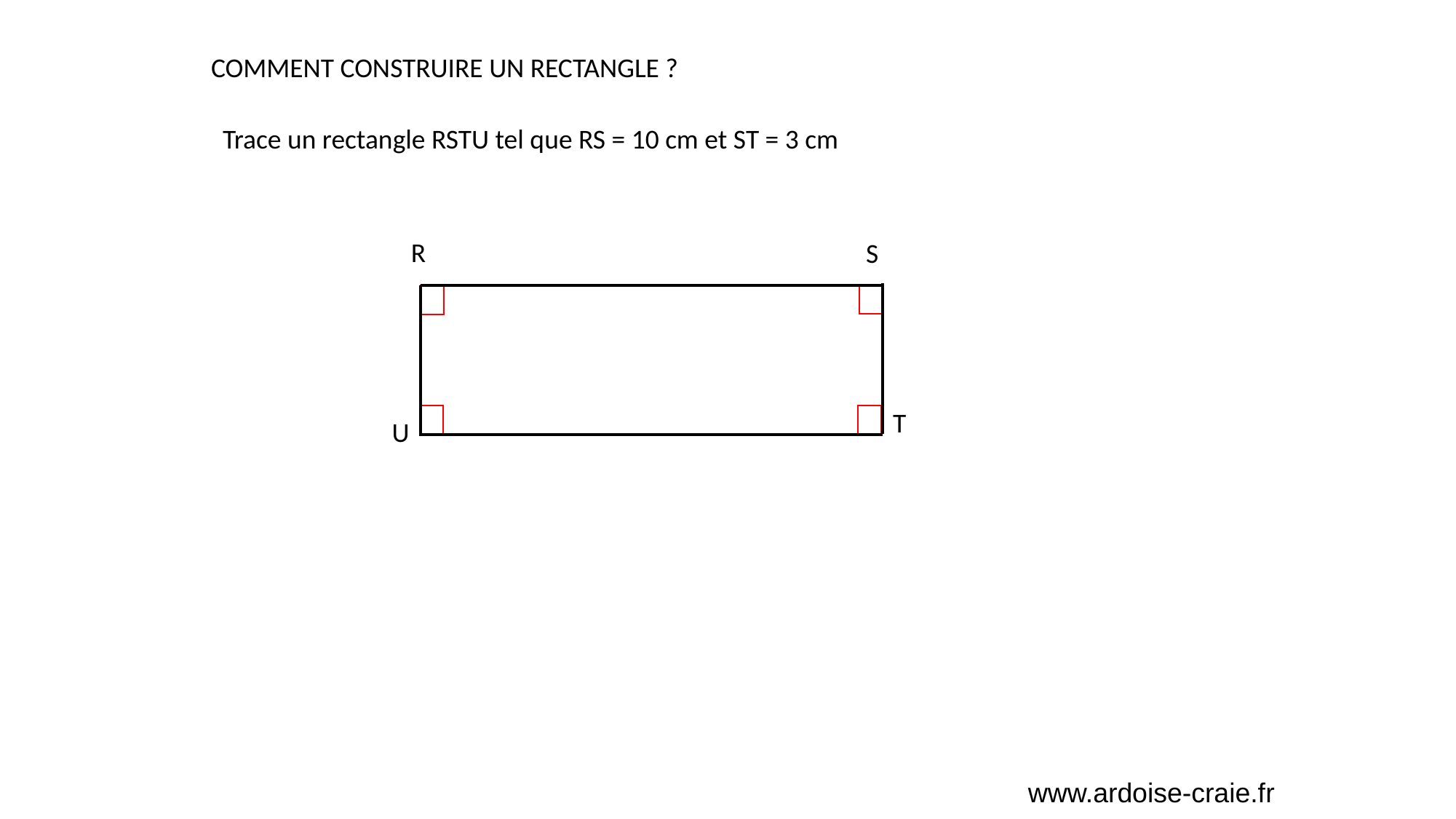

COMMENT CONSTRUIRE UN RECTANGLE ?
Trace un rectangle RSTU tel que RS = 10 cm et ST = 3 cm
R
S

T

U
www.ardoise-craie.fr